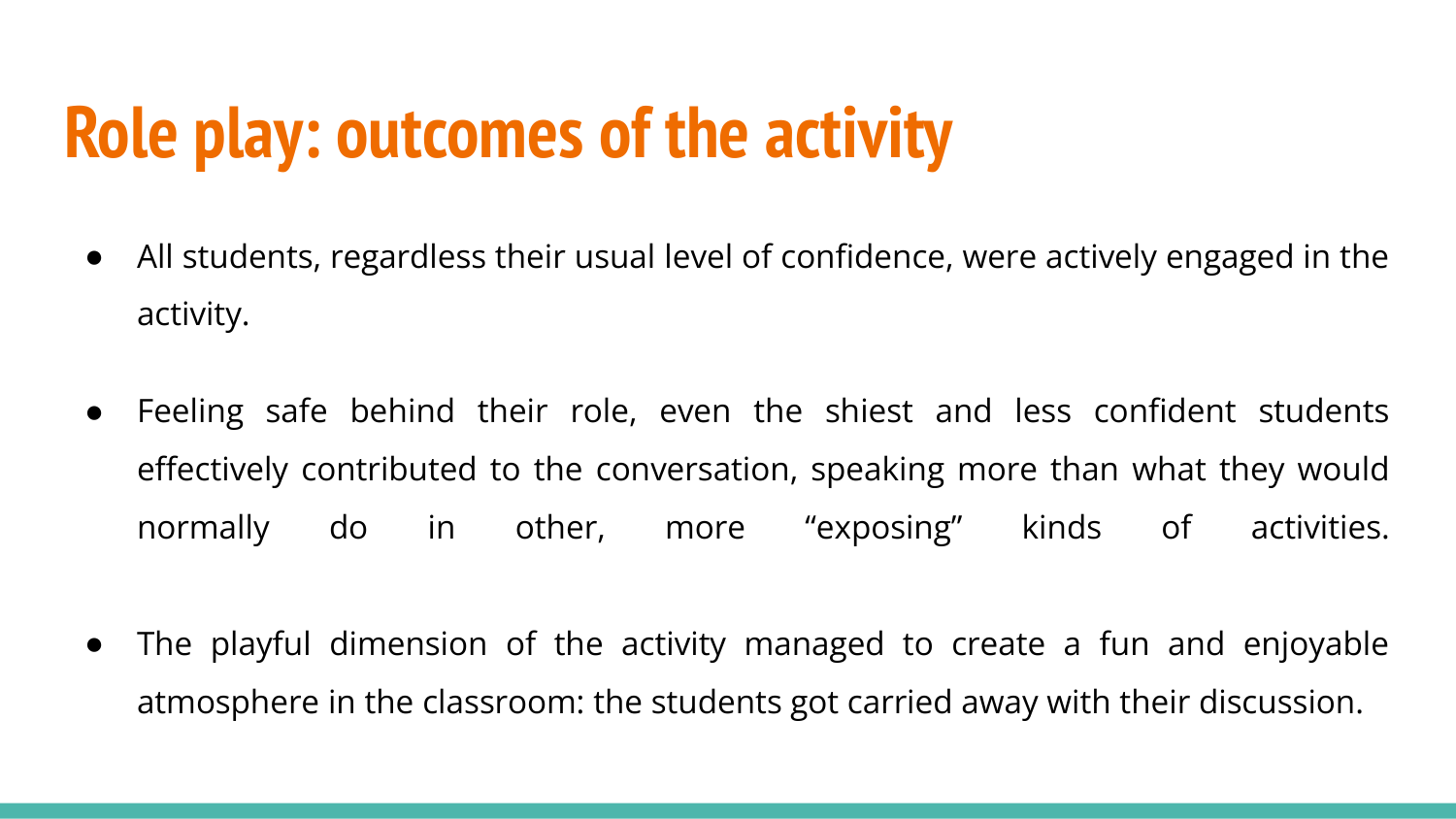

# Role play: outcomes of the activity
All students, regardless their usual level of confidence, were actively engaged in the activity.
Feeling safe behind their role, even the shiest and less confident students effectively contributed to the conversation, speaking more than what they would normally do in other, more “exposing” kinds of activities.
The playful dimension of the activity managed to create a fun and enjoyable atmosphere in the classroom: the students got carried away with their discussion.